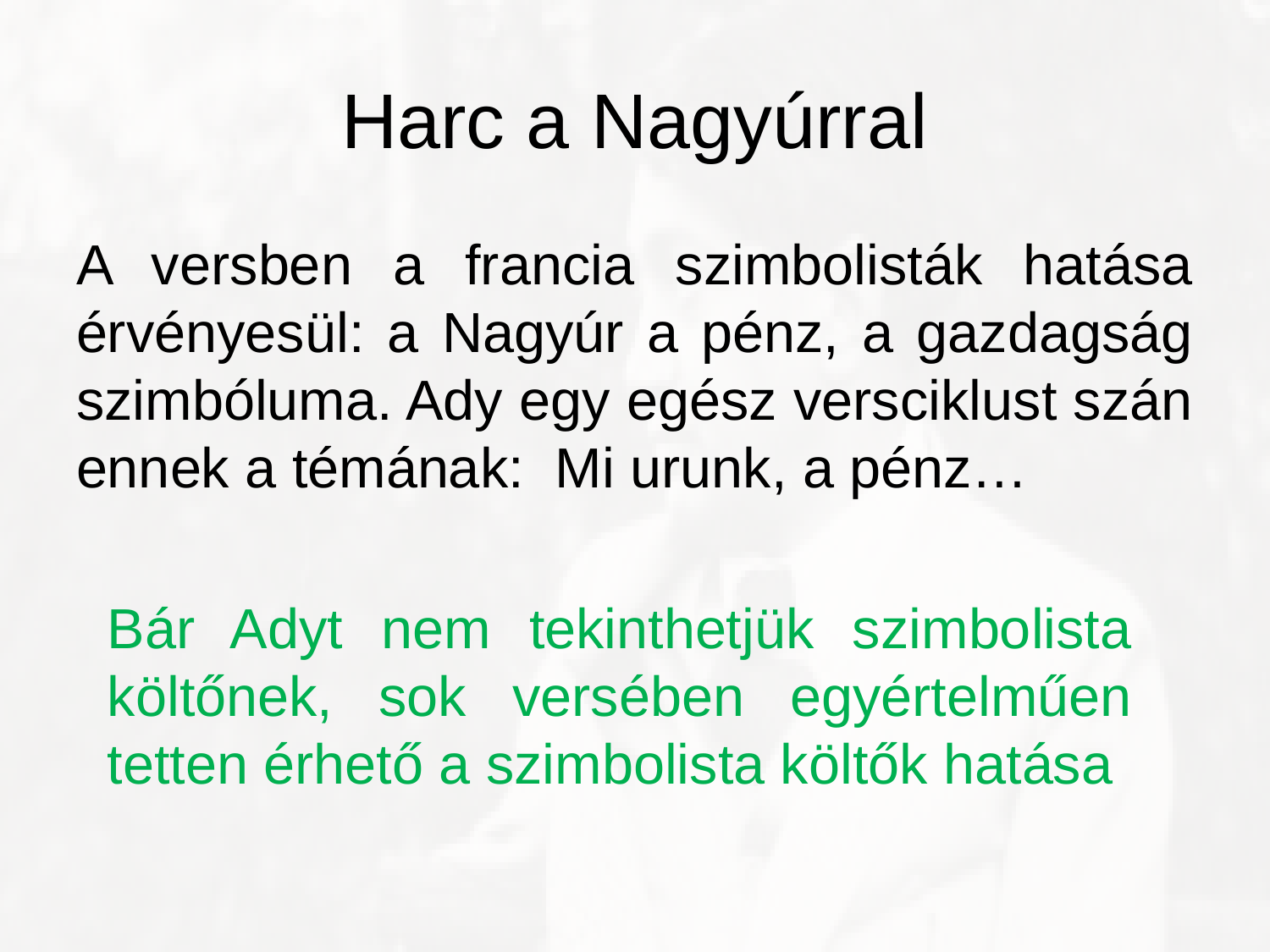

# Harc a Nagyúrral
A versben a francia szimbolisták hatása érvényesül: a Nagyúr a pénz, a gazdagság szimbóluma. Ady egy egész versciklust szán ennek a témának:  Mi urunk, a pénz…
Bár Adyt nem tekinthetjük szimbolista költőnek, sok versében egyértelműen tetten érhető a szimbolista költők hatása